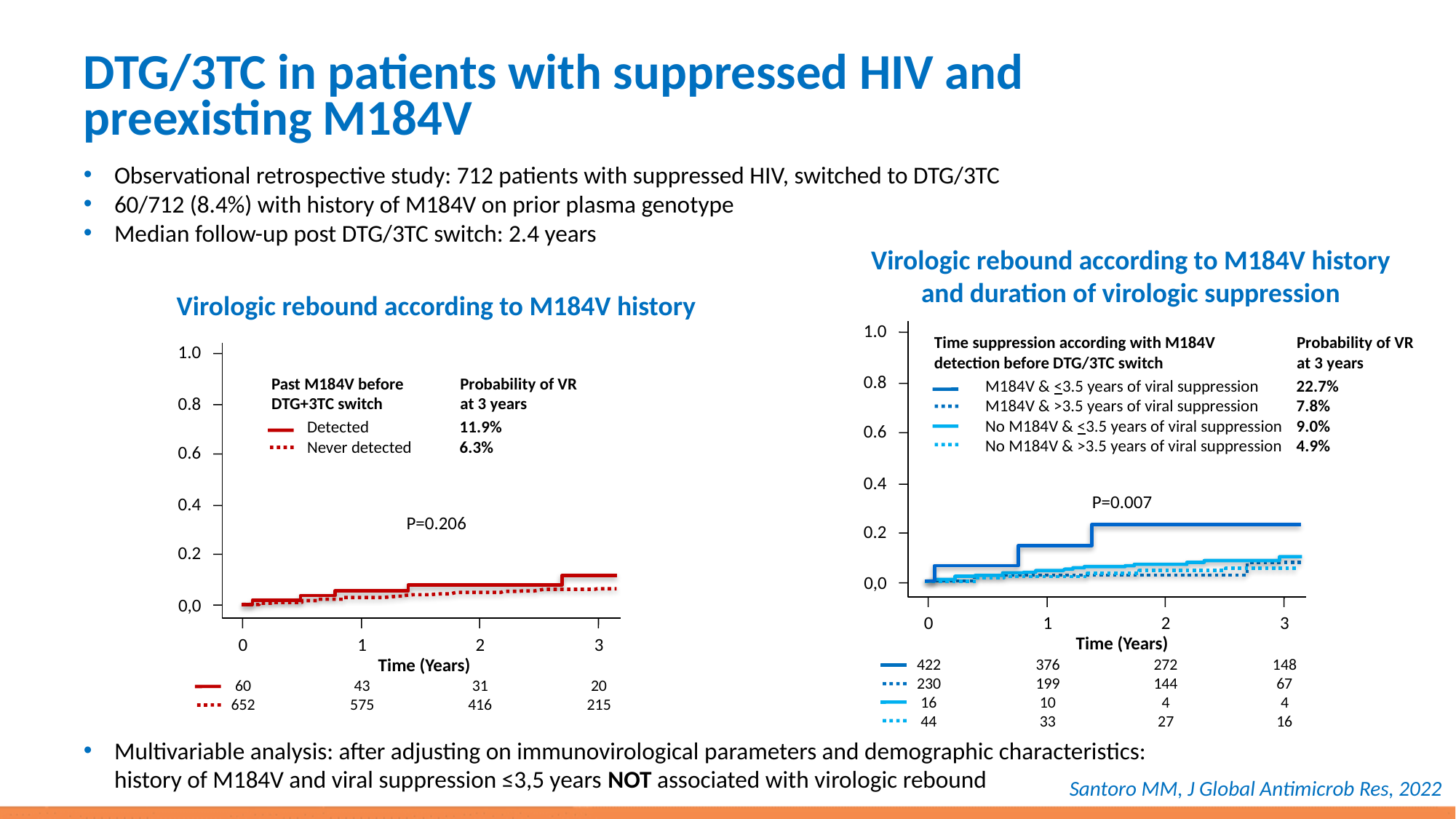

# DTG/3TC in patients with suppressed HIV and preexisting M184V
Observational retrospective study: 712 patients with suppressed HIV, switched to DTG/3TC
60/712 (8.4%) with history of M184V on prior plasma genotype
Median follow-up post DTG/3TC switch: 2.4 years
Virologic rebound according to M184V history
and duration of virologic suppression
Virologic rebound according to M184V history
1.0

Time suppression according with M184V
detection before DTG/3TC switch
Probability of VR
at 3 years
1.0

0.8

Past M184V before
DTG+3TC switch
Probability of VR
at 3 years
M184V & <3.5 years of viral suppression
M184V & >3.5 years of viral suppression
No M184V & <3.5 years of viral suppression
No M184V & >3.5 years of viral suppression
22.7%
7.8%
9.0%
4.9%

0.8

Detected
Never detected
11.9%
6.3%

0.6

0.6

0.4

P=0.007
0.4

P=0.206
0.2

0.2

0,0

0,0

0

1

2

3

0

1

2

3
Time (Years)
Time (Years)
422
230
16
44
376
199
10
33
272
144
4
27
148
67
4
16

60
652
43
575
31
416
20
215

Multivariable analysis: after adjusting on immunovirological parameters and demographic characteristics: history of M184V and viral suppression ≤3,5 years NOT associated with virologic rebound
Santoro MM, J Global Antimicrob Res, 2022